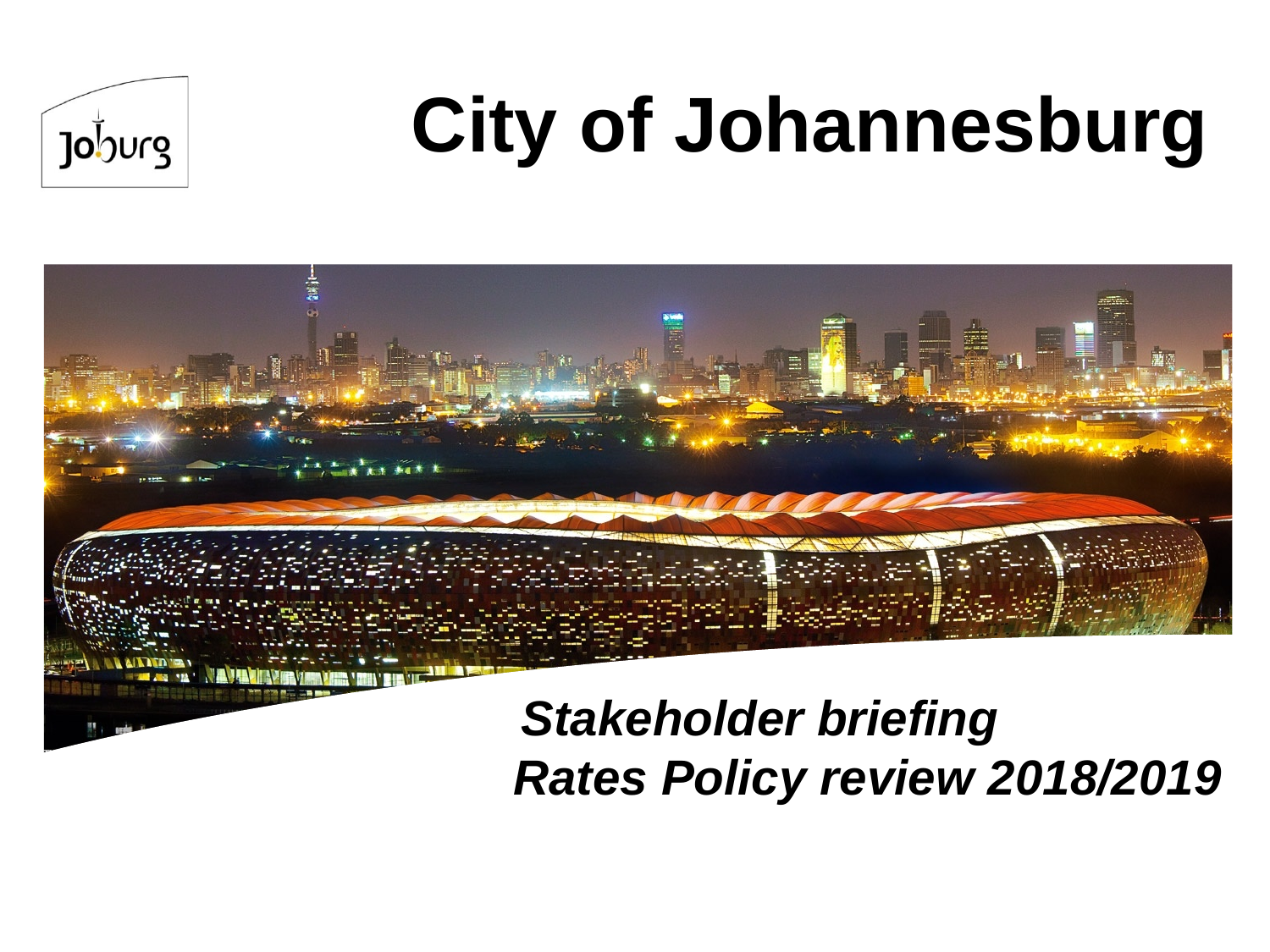

City of Johannesburg

Stakeholder briefing
Rates Policy review 2018/2019